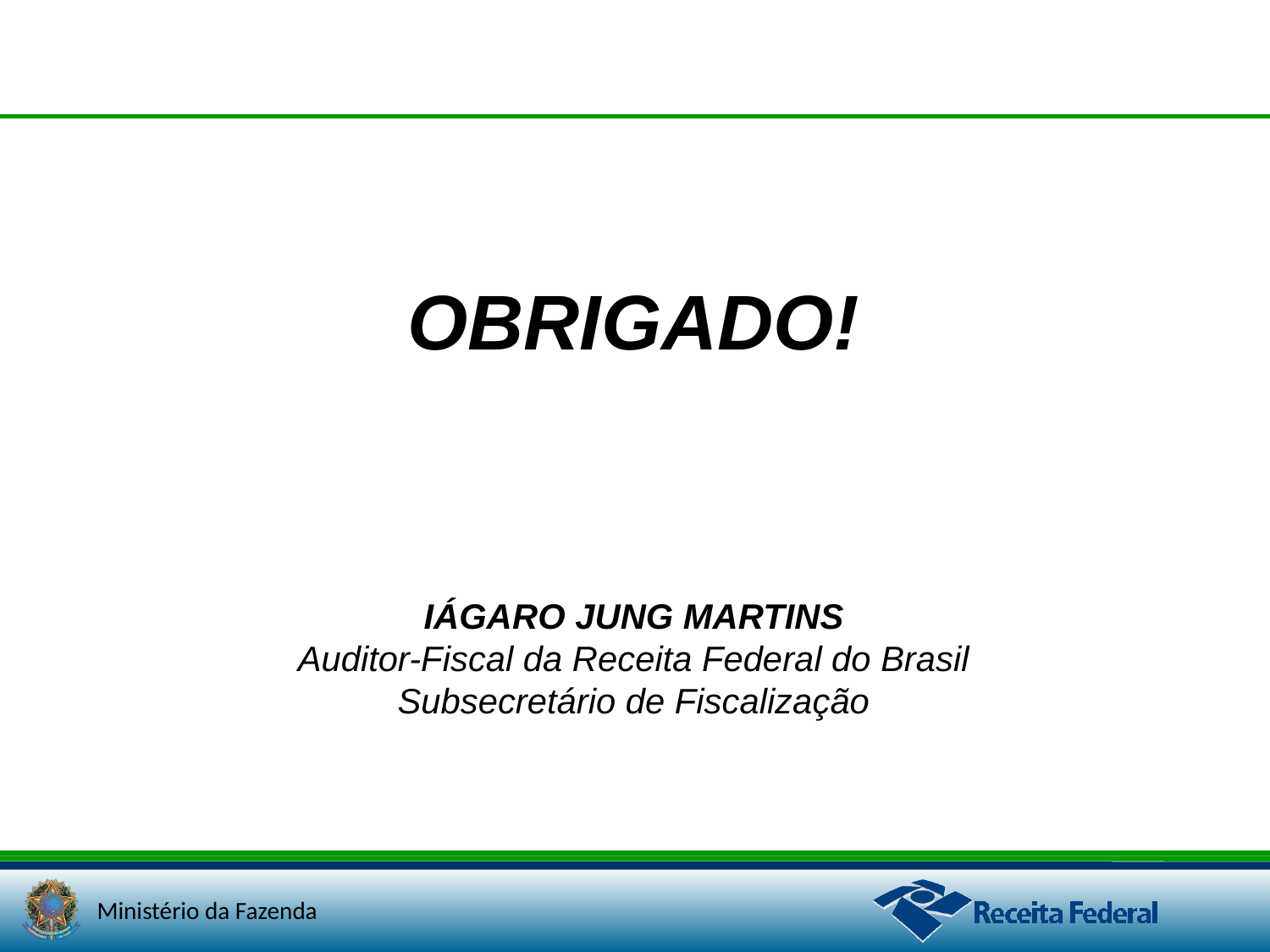

Obrigado!

Iágaro Jung Martins
Auditor-Fiscal da Receita Federal do Brasil
Subsecretário de Fiscalização